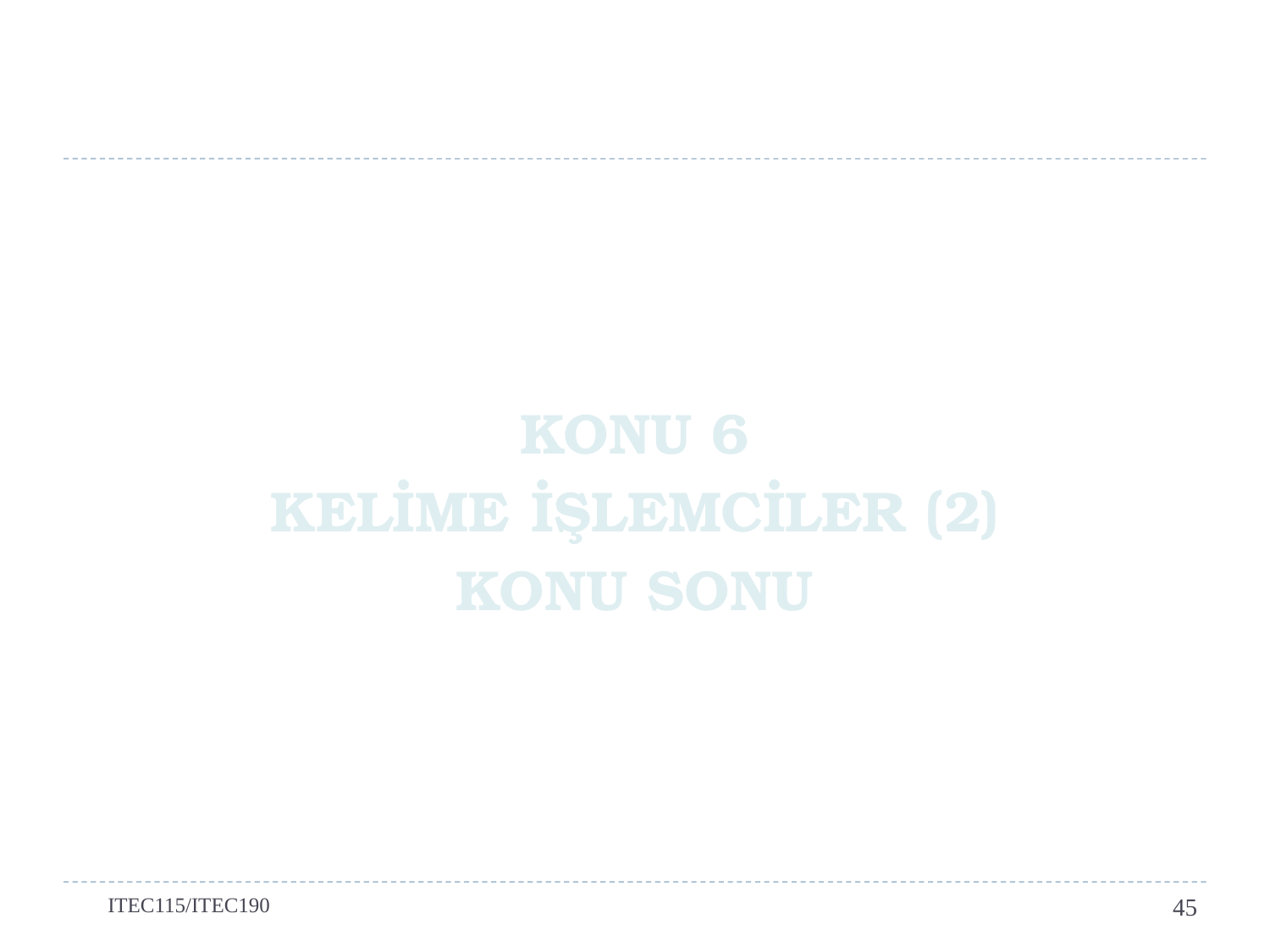

KONU 6
KELİME  İŞLEMCİLER (2)
KONU SONU
ITEC115/ITEC190
45